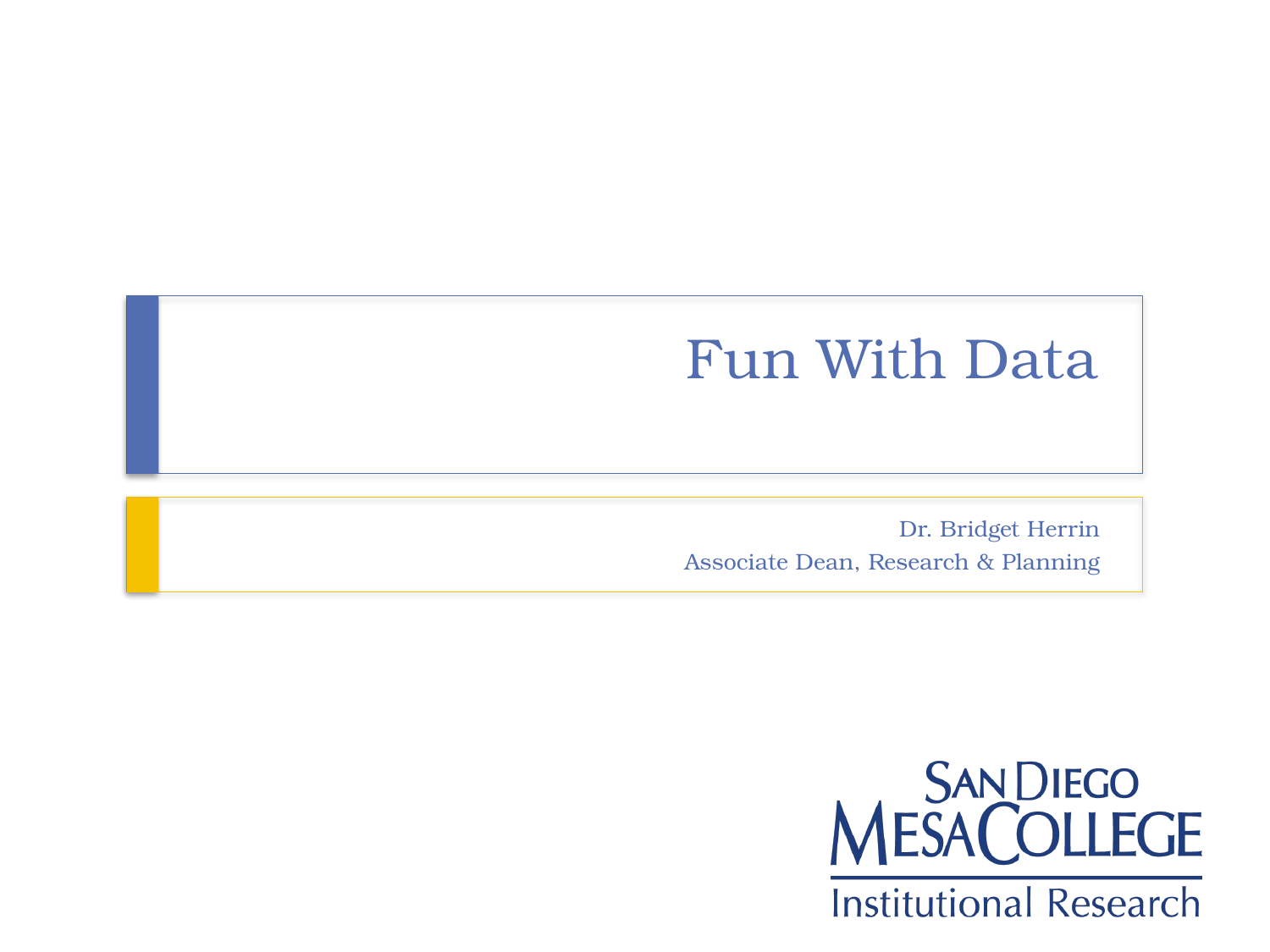

# Fun With Data
Dr. Bridget Herrin
Associate Dean, Research & Planning